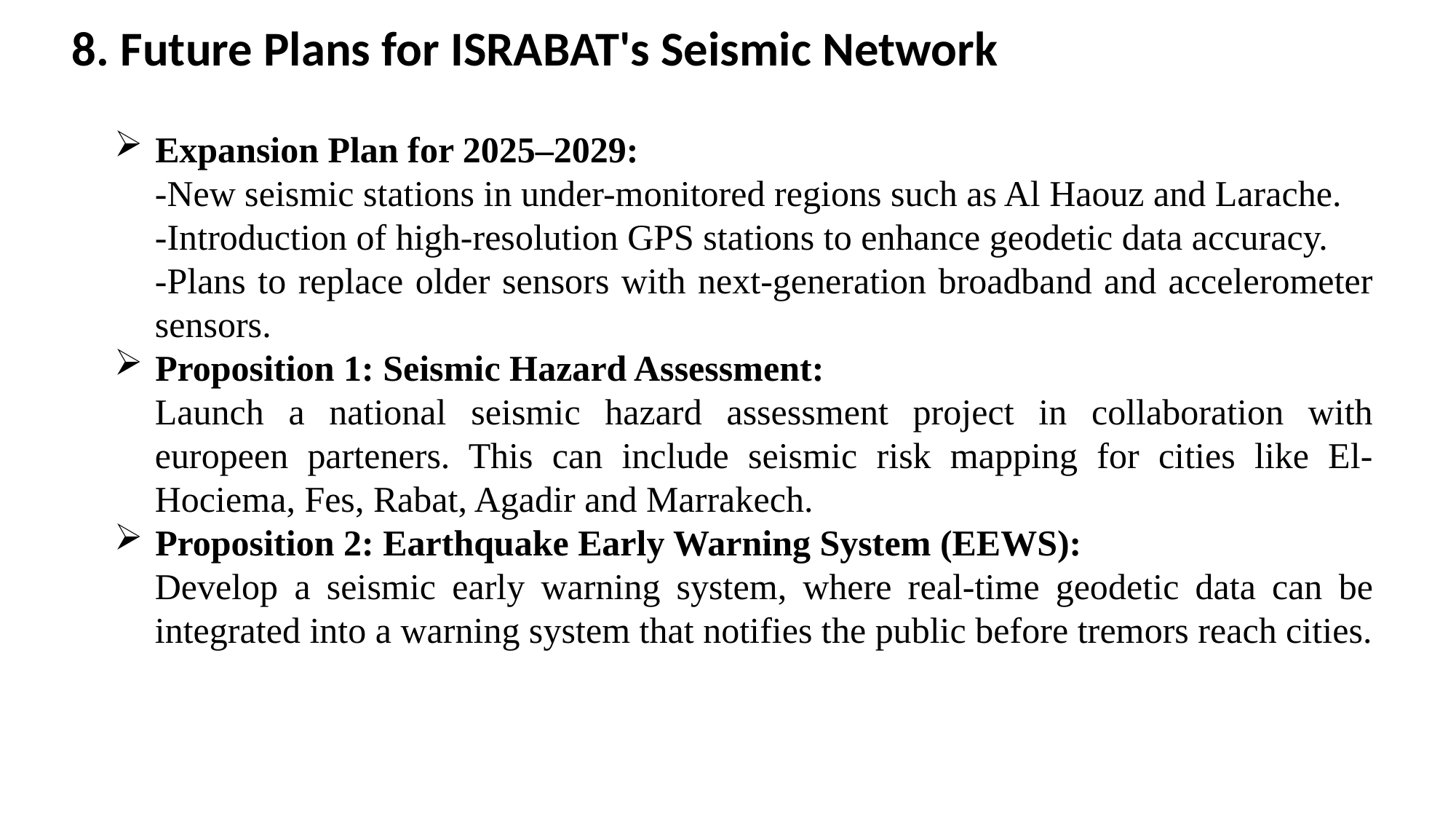

8. Future Plans for ISRABAT's Seismic Network
Expansion Plan for 2025–2029:
-New seismic stations in under-monitored regions such as Al Haouz and Larache.
-Introduction of high-resolution GPS stations to enhance geodetic data accuracy.
-Plans to replace older sensors with next-generation broadband and accelerometer sensors.
Proposition 1: Seismic Hazard Assessment:
Launch a national seismic hazard assessment project in collaboration with europeen parteners. This can include seismic risk mapping for cities like El-Hociema, Fes, Rabat, Agadir and Marrakech.
Proposition 2: Earthquake Early Warning System (EEWS):
Develop a seismic early warning system, where real-time geodetic data can be integrated into a warning system that notifies the public before tremors reach cities.